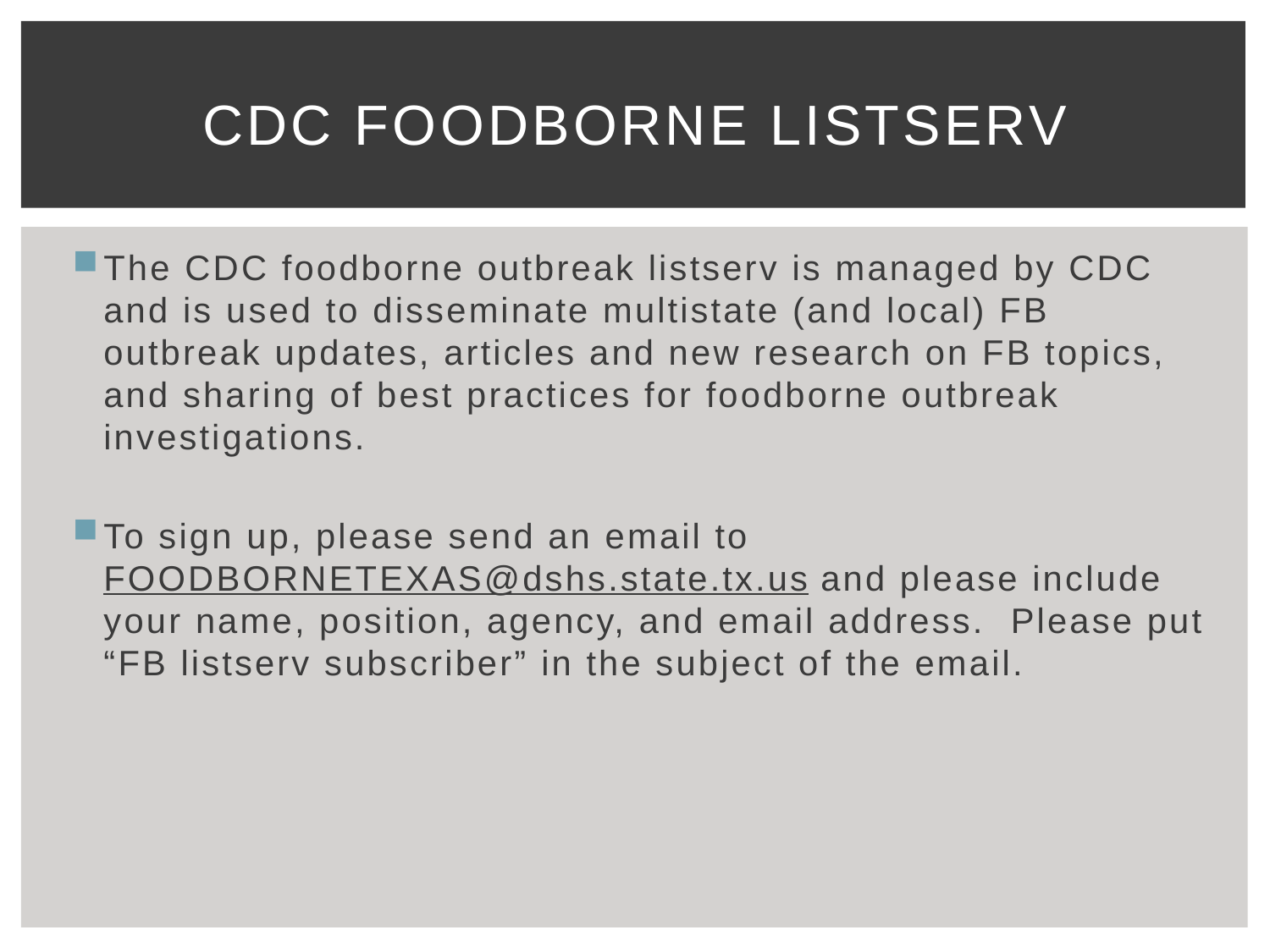

# CDC foodborne listserv
The CDC foodborne outbreak listserv is managed by CDC and is used to disseminate multistate (and local) FB outbreak updates, articles and new research on FB topics, and sharing of best practices for foodborne outbreak investigations.

To sign up, please send an email to  FOODBORNETEXAS@dshs.state.tx.us and please include your name, position, agency, and email address.  Please put “FB listserv subscriber” in the subject of the email.